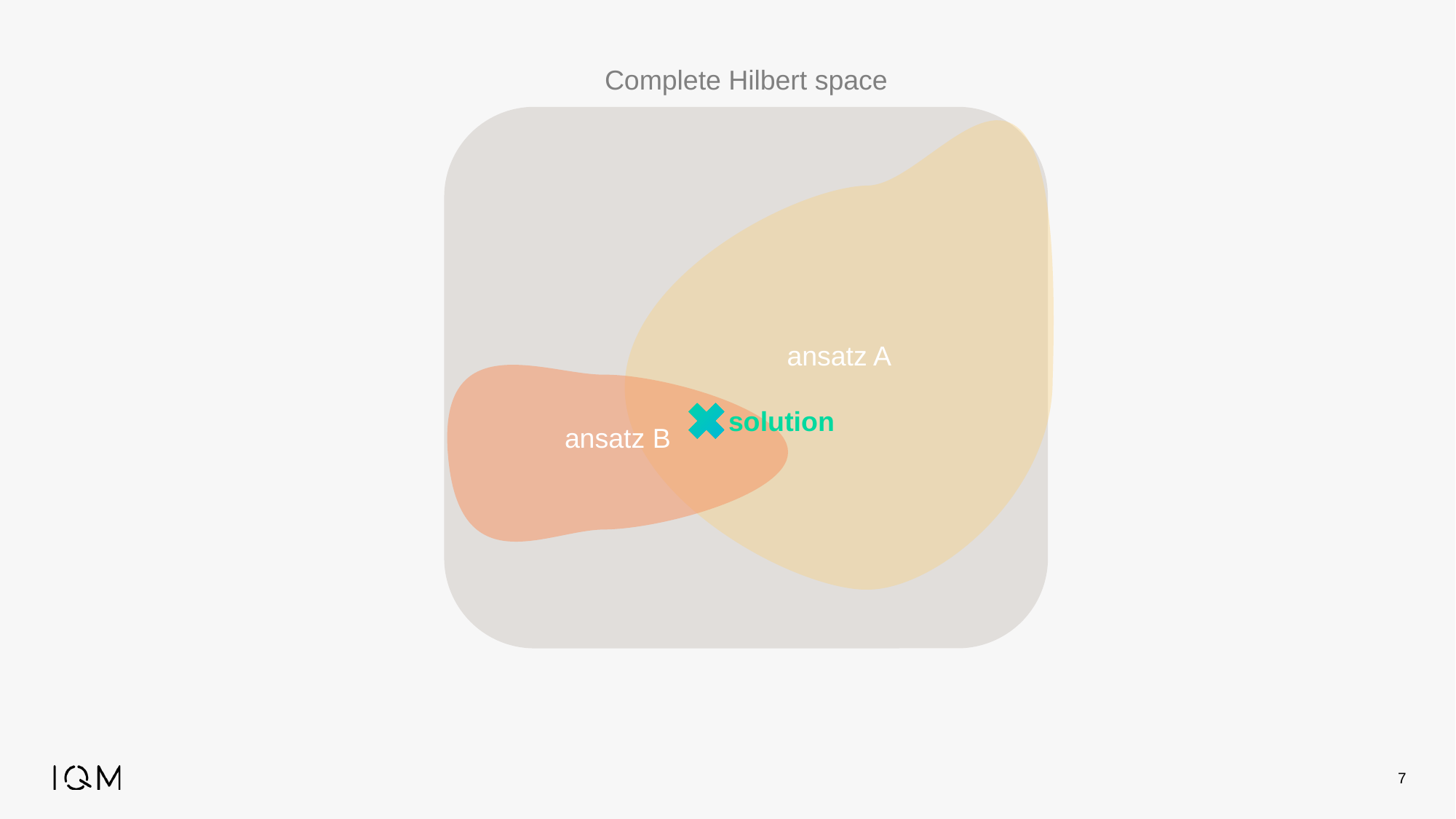

Complete Hilbert space

ansatz A
ansatz B

solution